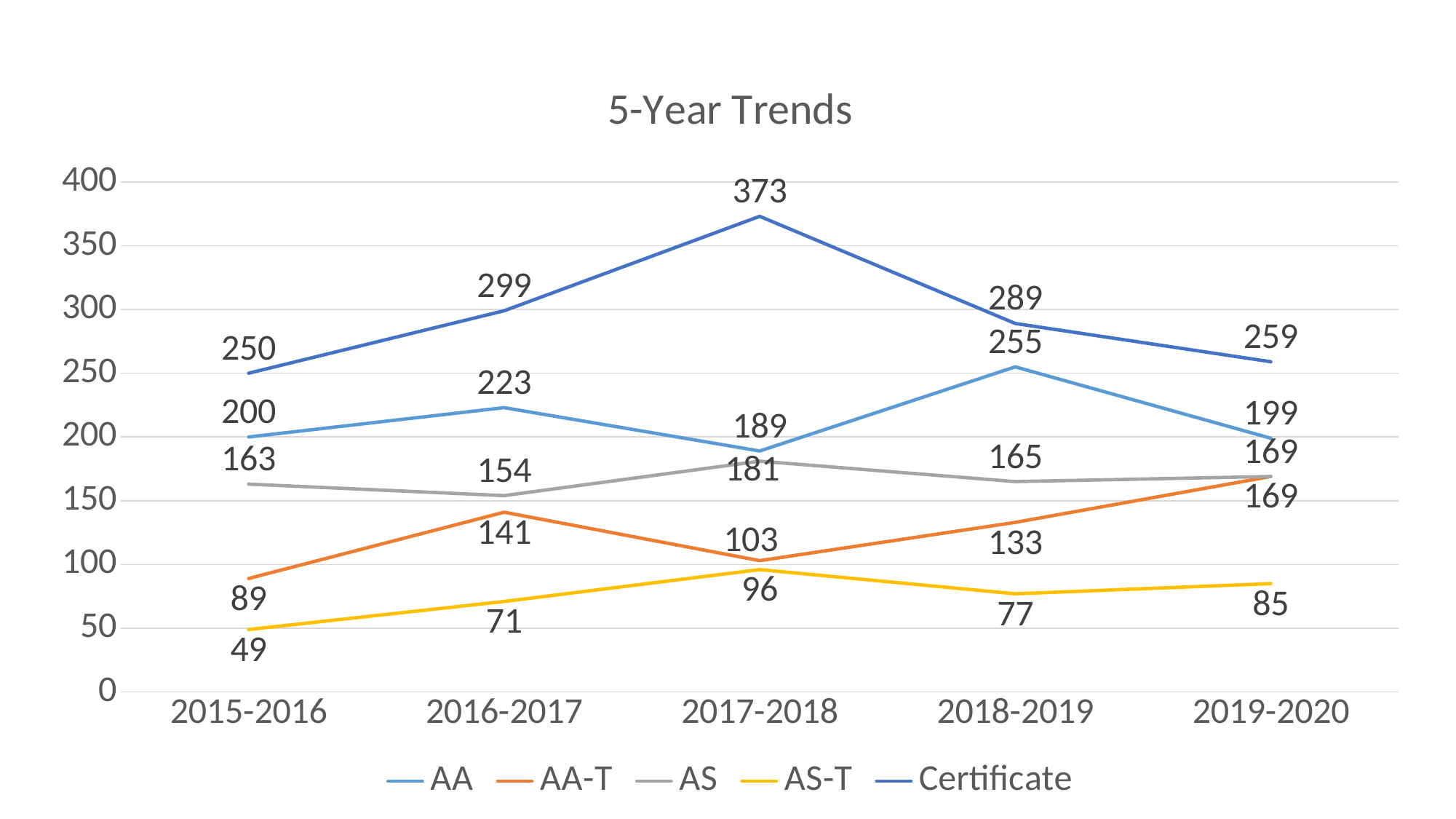

### Chart: 5-Year Trends

| Category | AA | AA-T | AS | AS-T | Certificate |
|---|---|---|---|---|---|
| 2015-2016 | 200.0 | 89.0 | 163.0 | 49.0 | 250.0 |
| 2016-2017 | 223.0 | 141.0 | 154.0 | 71.0 | 299.0 |
| 2017-2018 | 189.0 | 103.0 | 181.0 | 96.0 | 373.0 |
| 2018-2019 | 255.0 | 133.0 | 165.0 | 77.0 | 289.0 |
| 2019-2020 | 199.0 | 169.0 | 169.0 | 85.0 | 259.0 |